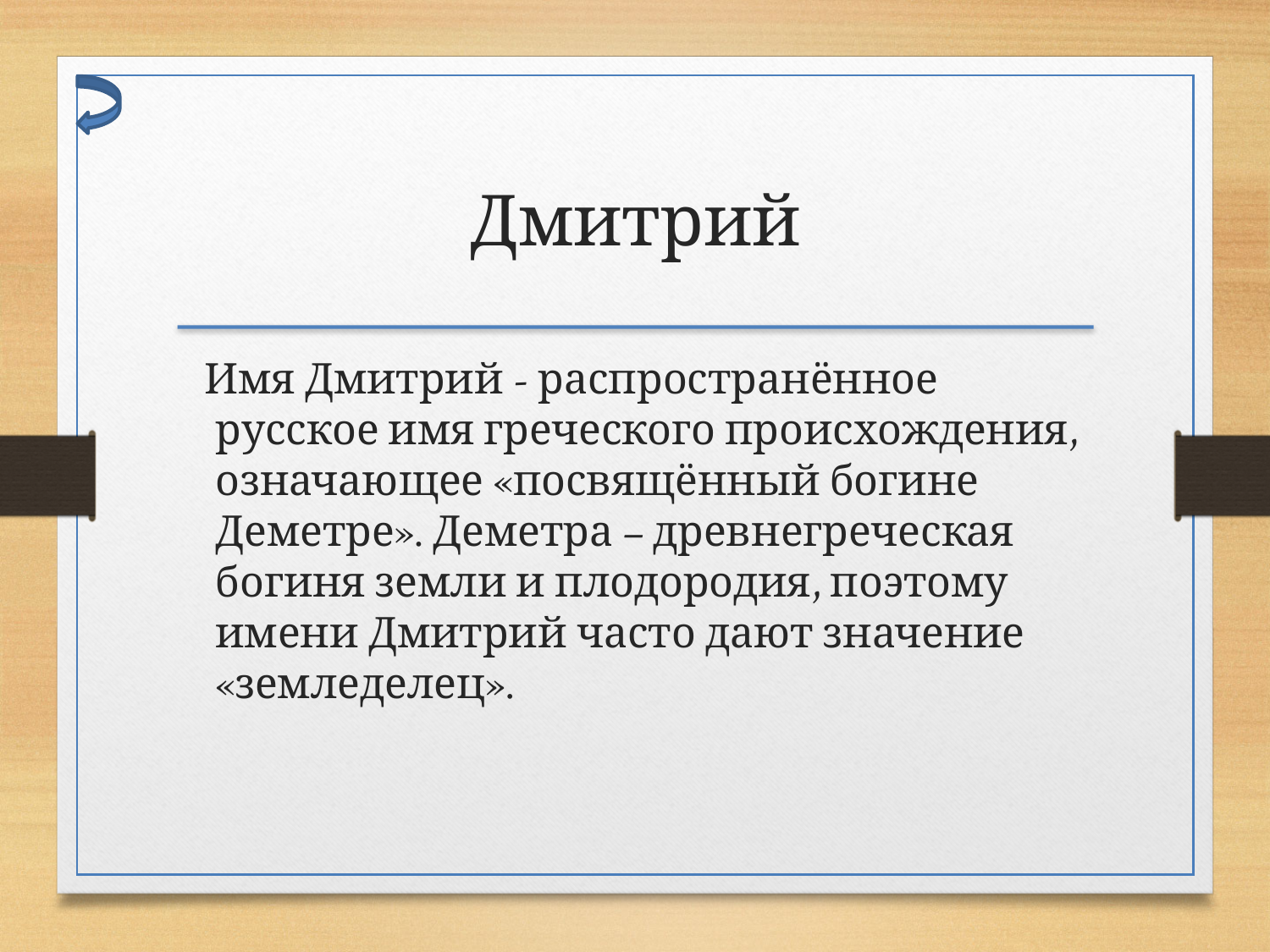

Дмитрий
   Имя Дмитрий - распространённое русское имя греческого происхождения, означающее «посвящённый богине Деметре». Деметра – древнегреческая богиня земли и плодородия, поэтому имени Дмитрий часто дают значение «земледелец».